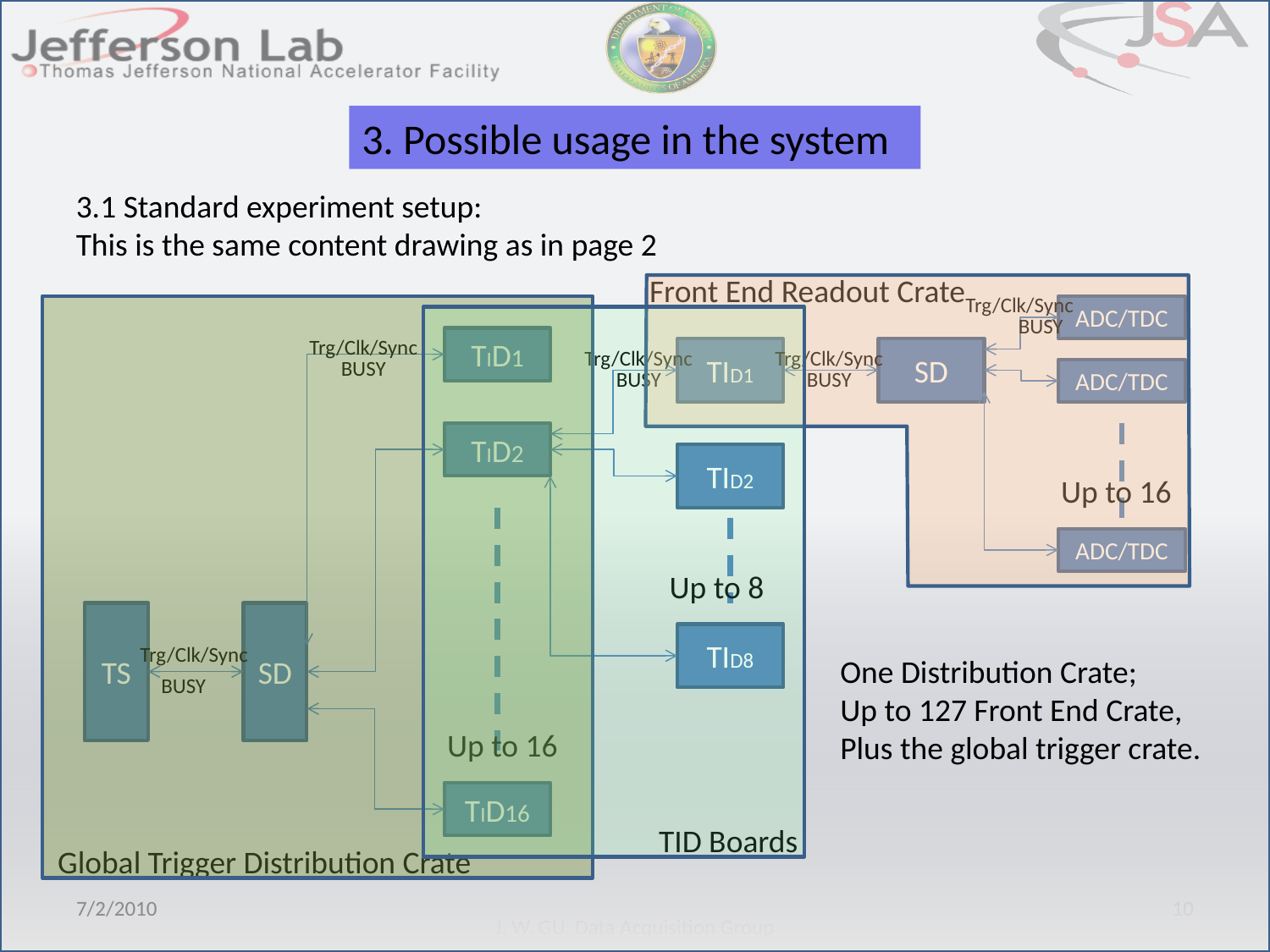

3. Possible usage in the system
3.1 Standard experiment setup:
This is the same content drawing as in page 2
Front End Readout Crate

Trg/Clk/Sync

ADC/TDC

BUSY
Trg/Clk/Sync
TID1
Trg/Clk/Sync
TID1
Trg/Clk/Sync
SD
BUSY
BUSY
BUSY
ADC/TDC
TID2
TID2
Up to 16
ADC/TDC
Up to 8
TS
SD
TID8
Trg/Clk/Sync
One Distribution Crate;
Up to 127 Front End Crate,
Plus the global trigger crate.
BUSY
Up to 16
TID16
TID Boards
Global Trigger Distribution Crate
7/2/2010
10